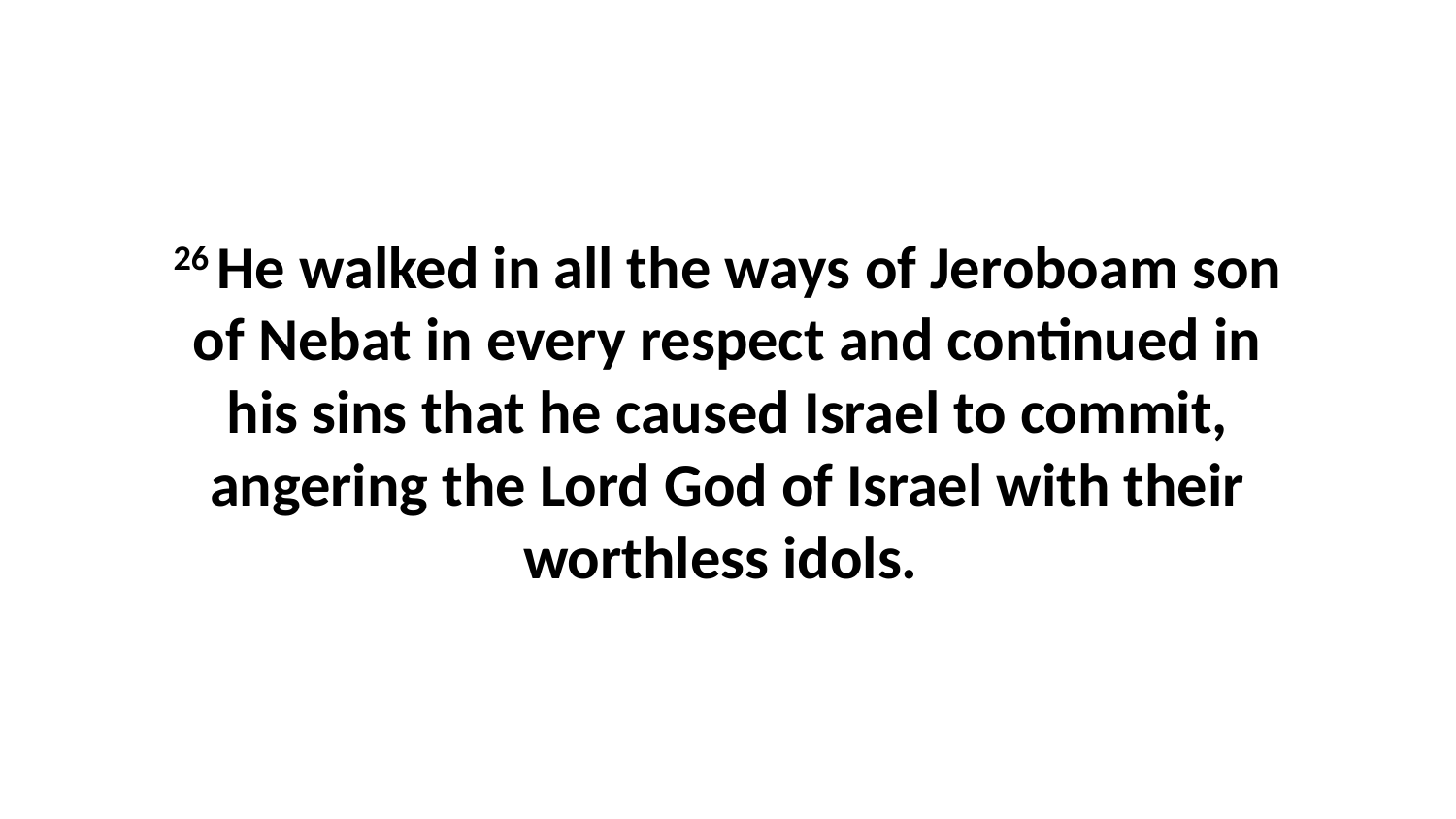

26 He walked in all the ways of Jeroboam son of Nebat in every respect and continued in his sins that he caused Israel to commit, angering the Lord God of Israel with their worthless idols.